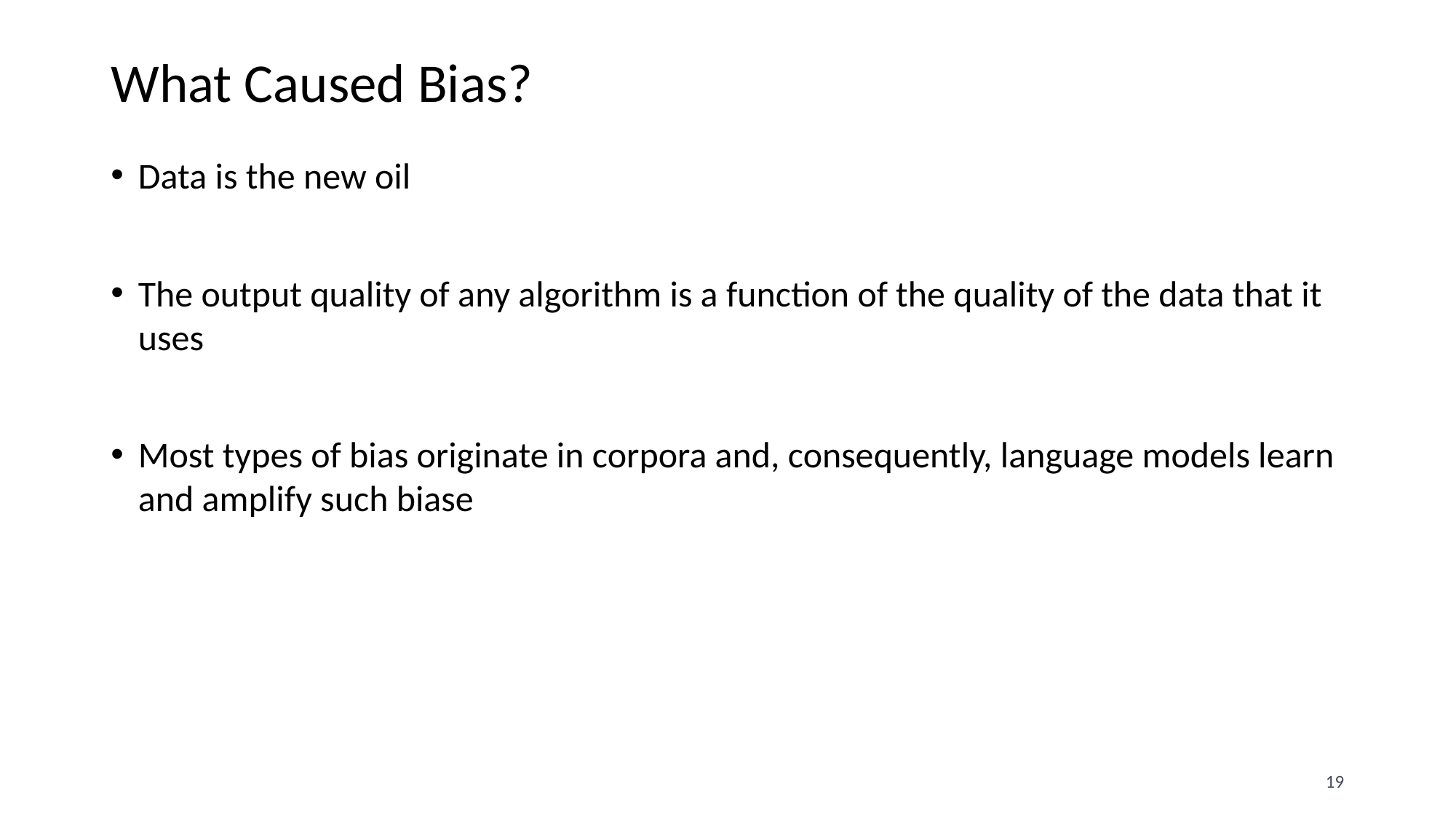

# What Caused Bias?
Data is the new oil

The output quality of any algorithm is a function of the quality of the data that it uses

Most types of bias originate in corpora and, consequently, language models learn and amplify such biase

19